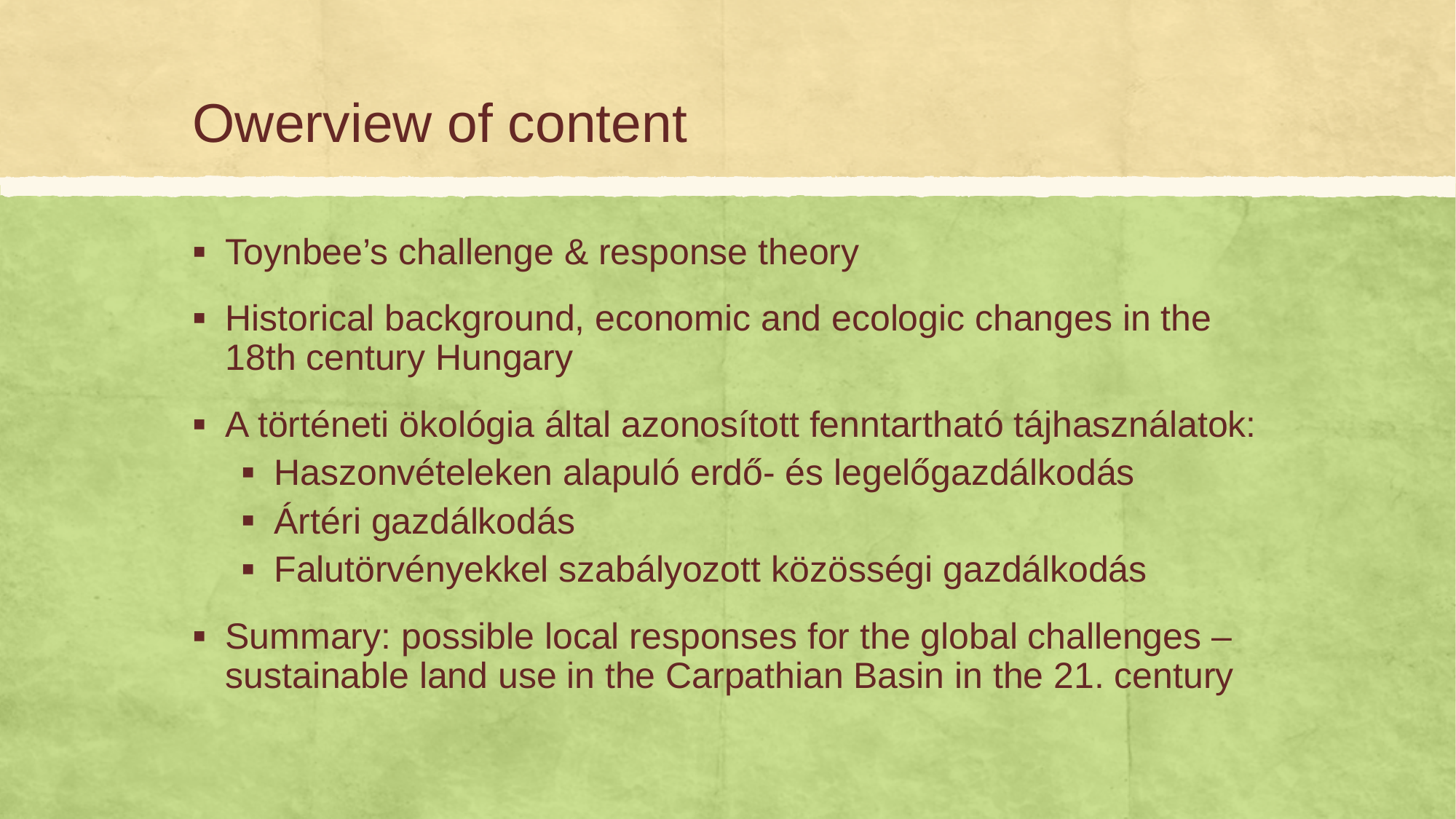

# Owerview of content
Toynbee’s challenge & response theory
Historical background, economic and ecologic changes in the 18th century Hungary
A történeti ökológia által azonosított fenntartható tájhasználatok:
Haszonvételeken alapuló erdő- és legelőgazdálkodás
Ártéri gazdálkodás
Falutörvényekkel szabályozott közösségi gazdálkodás
Summary: possible local responses for the global challenges – sustainable land use in the Carpathian Basin in the 21. century